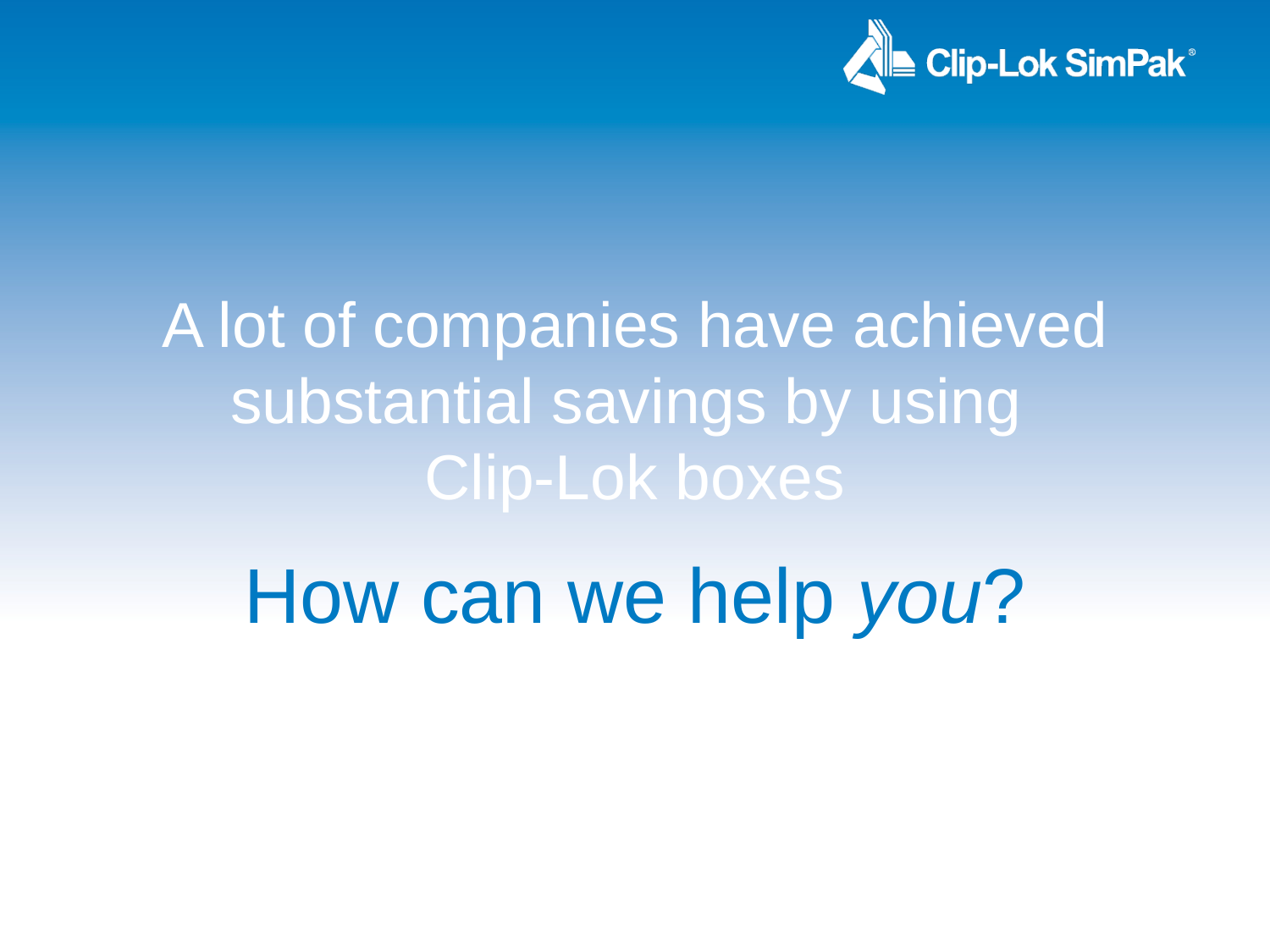

# A lot of companies have achieved substantial savings by using Clip-Lok boxes
How can we help you?